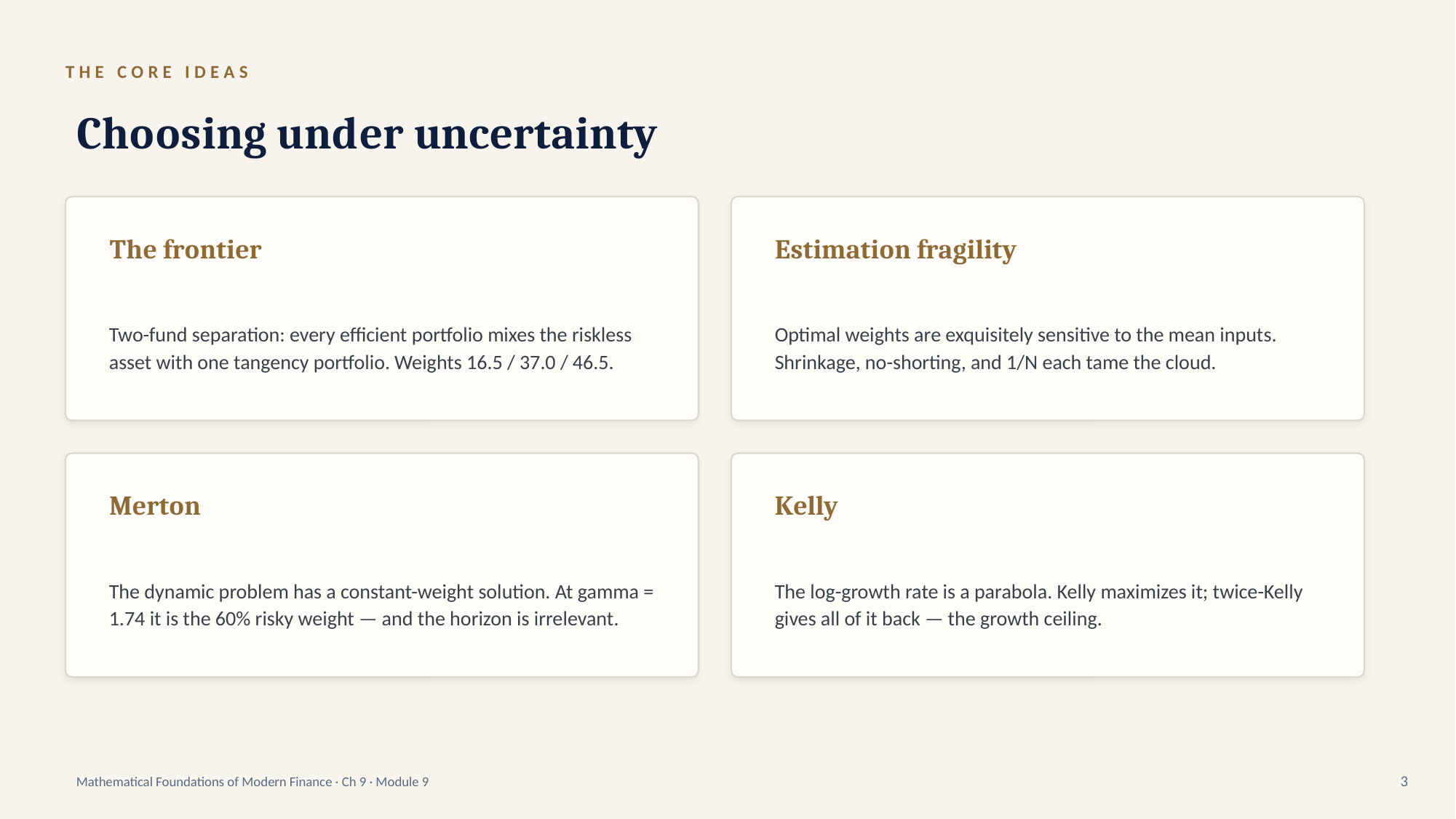

THE CORE IDEAS
Choosing under uncertainty

The frontier
Estimation fragility
Two-fund separation: every efficient portfolio mixes the riskless asset with one tangency portfolio. Weights 16.5 / 37.0 / 46.5.
Optimal weights are exquisitely sensitive to the mean inputs. Shrinkage, no-shorting, and 1/N each tame the cloud.

Merton
Kelly
The dynamic problem has a constant-weight solution. At gamma = 1.74 it is the 60% risky weight — and the horizon is irrelevant.
The log-growth rate is a parabola. Kelly maximizes it; twice-Kelly gives all of it back — the growth ceiling.
Mathematical Foundations of Modern Finance · Ch 9 · Module 9
3